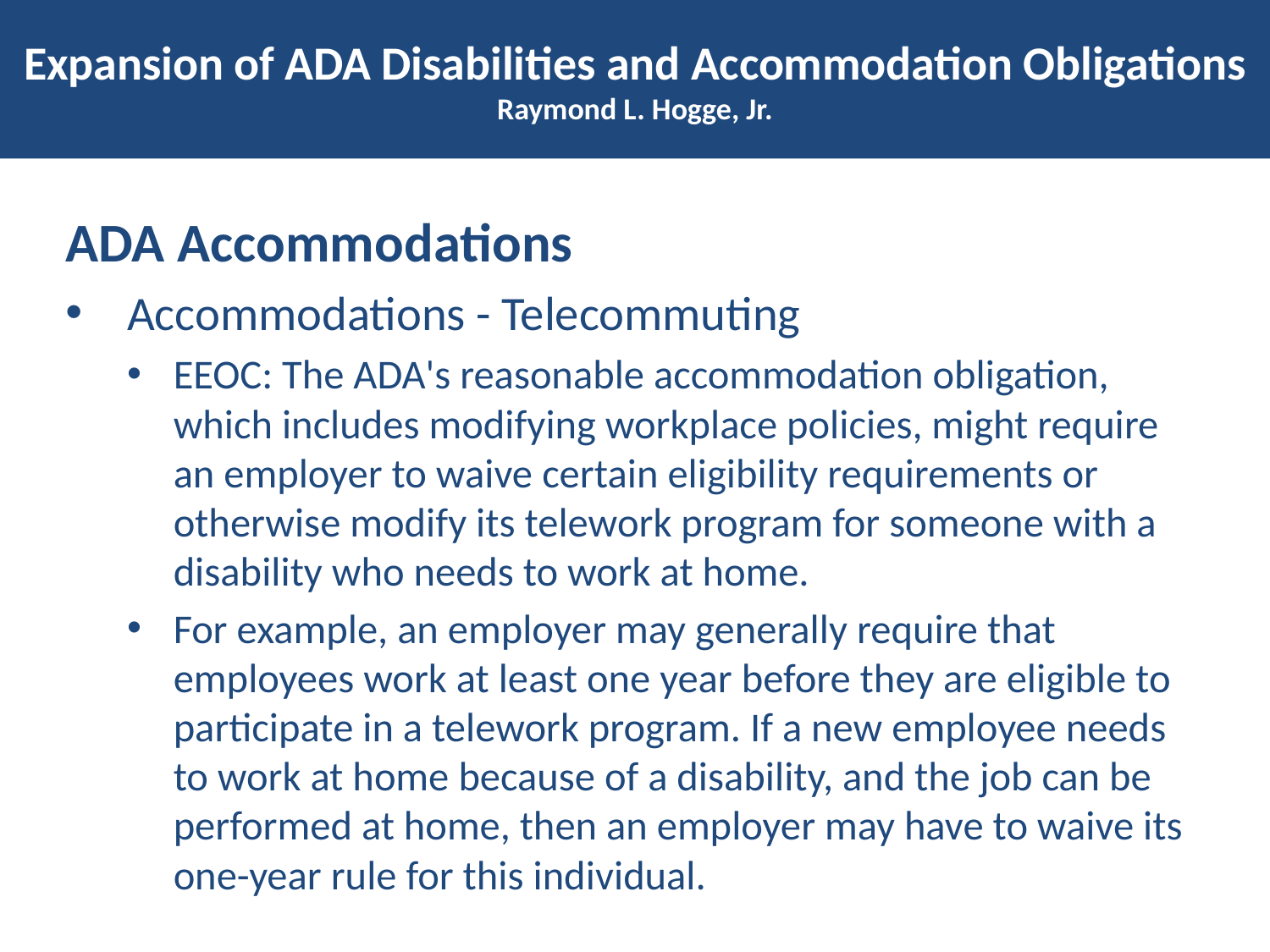

# Expansion of ADA Disabilities and Accommodation Obligations Raymond L. Hogge, Jr.
ADA Accommodations
Accommodations - Telecommuting
EEOC: The ADA's reasonable accommodation obligation, which includes modifying workplace policies, might require an employer to waive certain eligibility requirements or otherwise modify its telework program for someone with a disability who needs to work at home.
For example, an employer may generally require that employees work at least one year before they are eligible to participate in a telework program. If a new employee needs to work at home because of a disability, and the job can be performed at home, then an employer may have to waive its one-year rule for this individual.